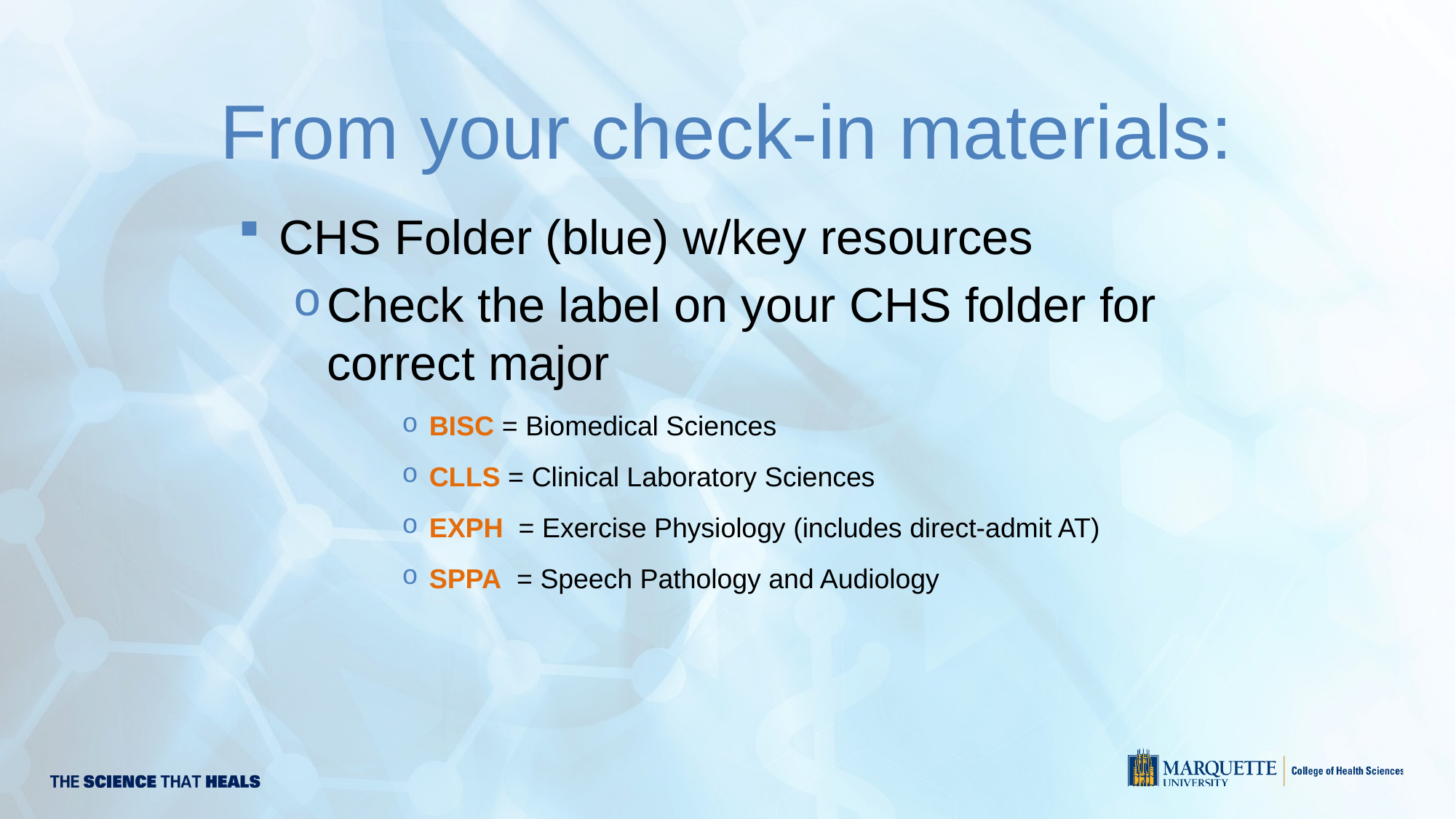

From your check-in materials:
CHS Folder (blue) w/key resources
Check the label on your CHS folder for correct major
BISC = Biomedical Sciences
CLLS = Clinical Laboratory Sciences
EXPH  = Exercise Physiology (includes direct-admit AT)
SPPA  = Speech Pathology and Audiology